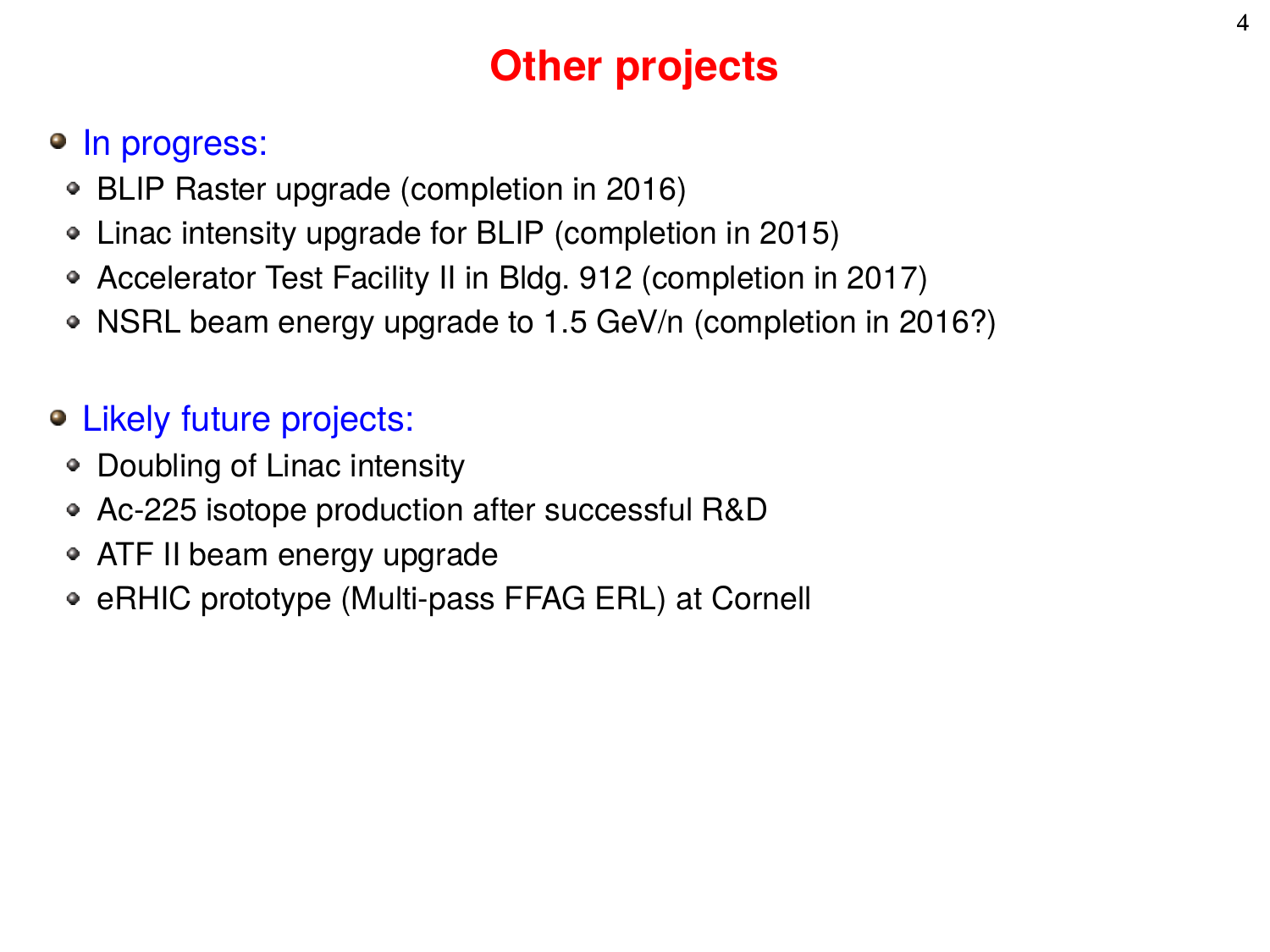

# Other projects
In progress:
BLIP Raster upgrade (completion in 2016)
Linac intensity upgrade for BLIP (completion in 2015)
Accelerator Test Facility II in Bldg. 912 (completion in 2017)
NSRL beam energy upgrade to 1.5 GeV/n (completion in 2016?)

Likely future projects:
Doubling of Linac intensity
Ac-225 isotope production after successful R&D
ATF II beam energy upgrade
eRHIC prototype (Multi-pass FFAG ERL) at Cornell